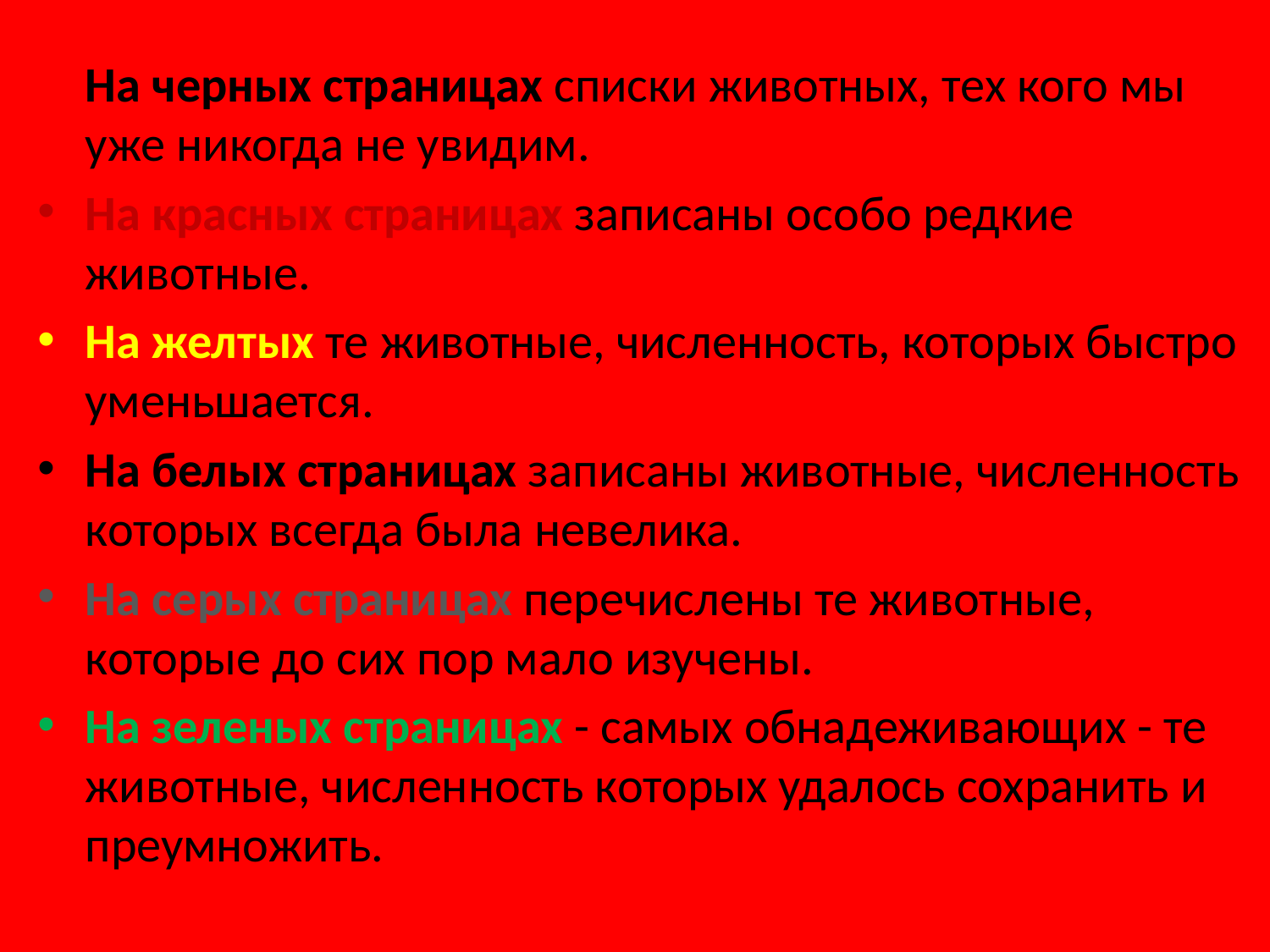

На черных страницах списки животных, тех кого мы уже никогда не увидим.
На красных страницах записаны особо редкие животные.
На желтых те животные, численность, которых быстро уменьшается.
На белых страницах записаны животные, численность которых всегда была невелика.
На серых страницах перечислены те животные, которые до сих пор мало изучены.
На зеленых страницах - самых обнадеживающих - те животные, численность которых удалось сохранить и преумножить.